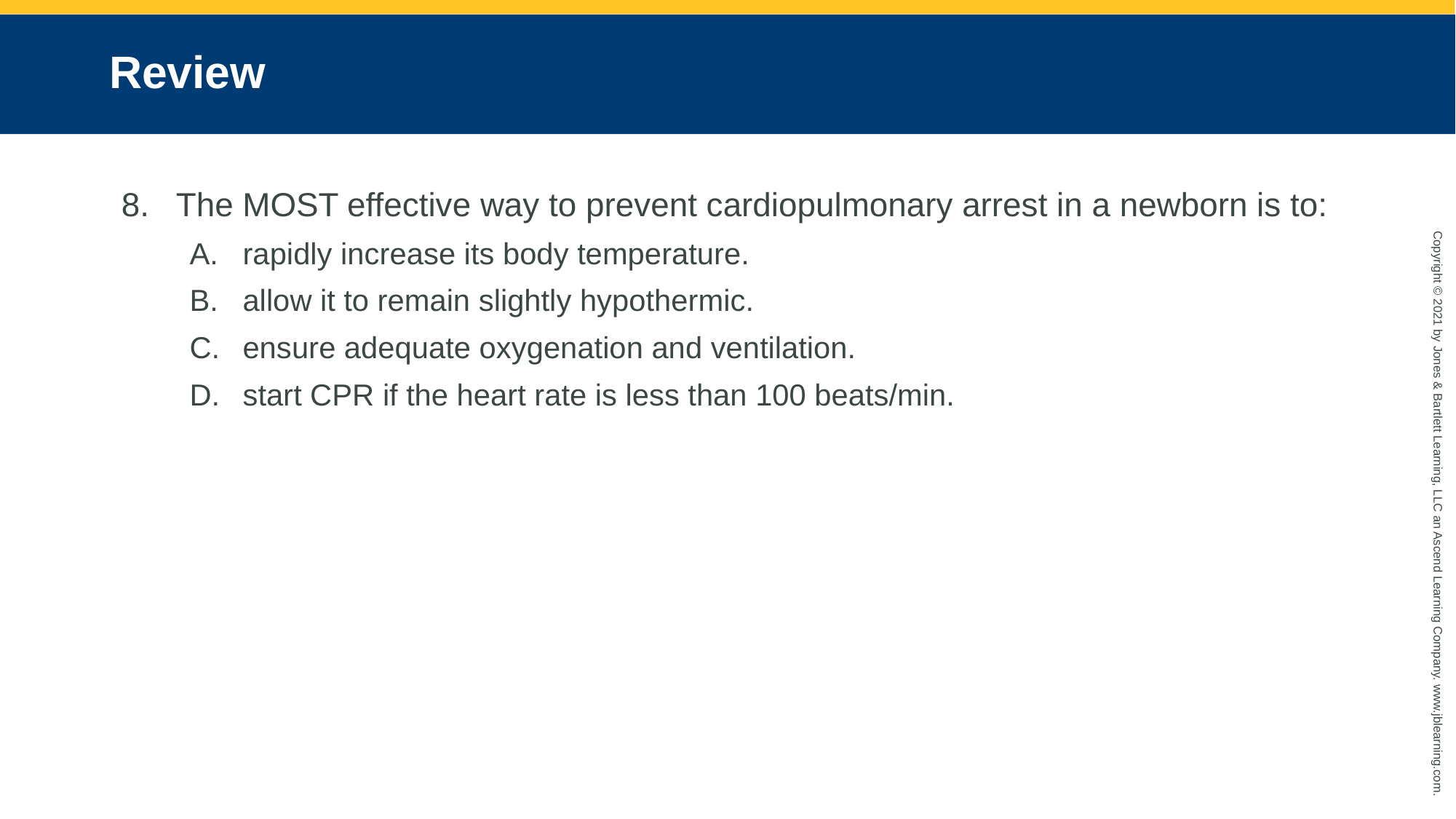

# Review
The MOST effective way to prevent cardiopulmonary arrest in a newborn is to:
rapidly increase its body temperature.
allow it to remain slightly hypothermic.
ensure adequate oxygenation and ventilation.
start CPR if the heart rate is less than 100 beats/min.